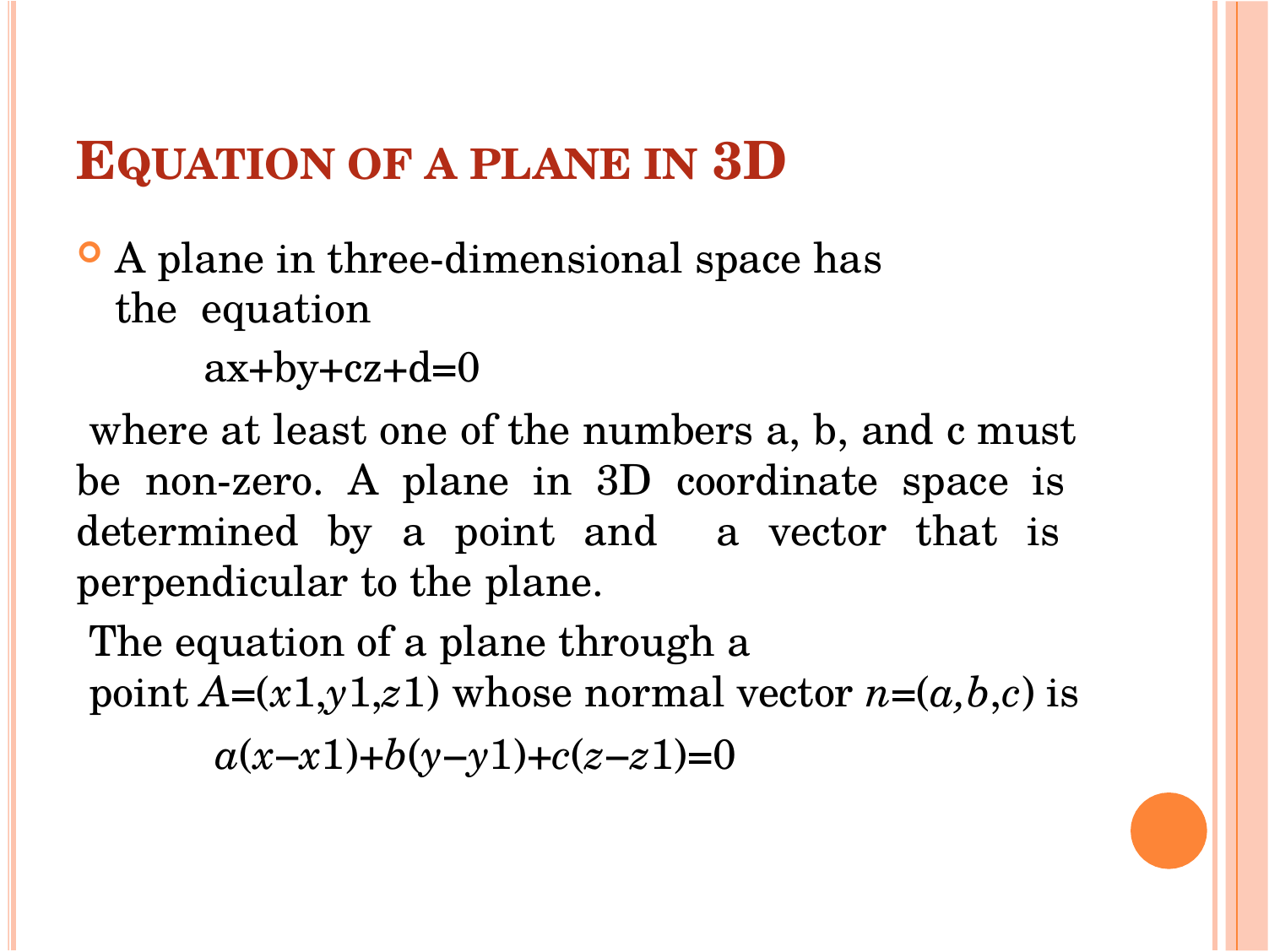

# EQUATION OF A PLANE IN 3D
A plane in three-dimensional space has the  equation
ax+by+cz+d=0
where at least one of the numbers a, b, and c must  be non-zero. A plane in 3D coordinate space is  determined by a point and  a vector that is  perpendicular to the plane.
The equation of a plane through a
point A=(x1,y1,z1) whose normal vector n=(a,b,c) is
a(x−x1)+b(y−y1)+c(z−z1)=0